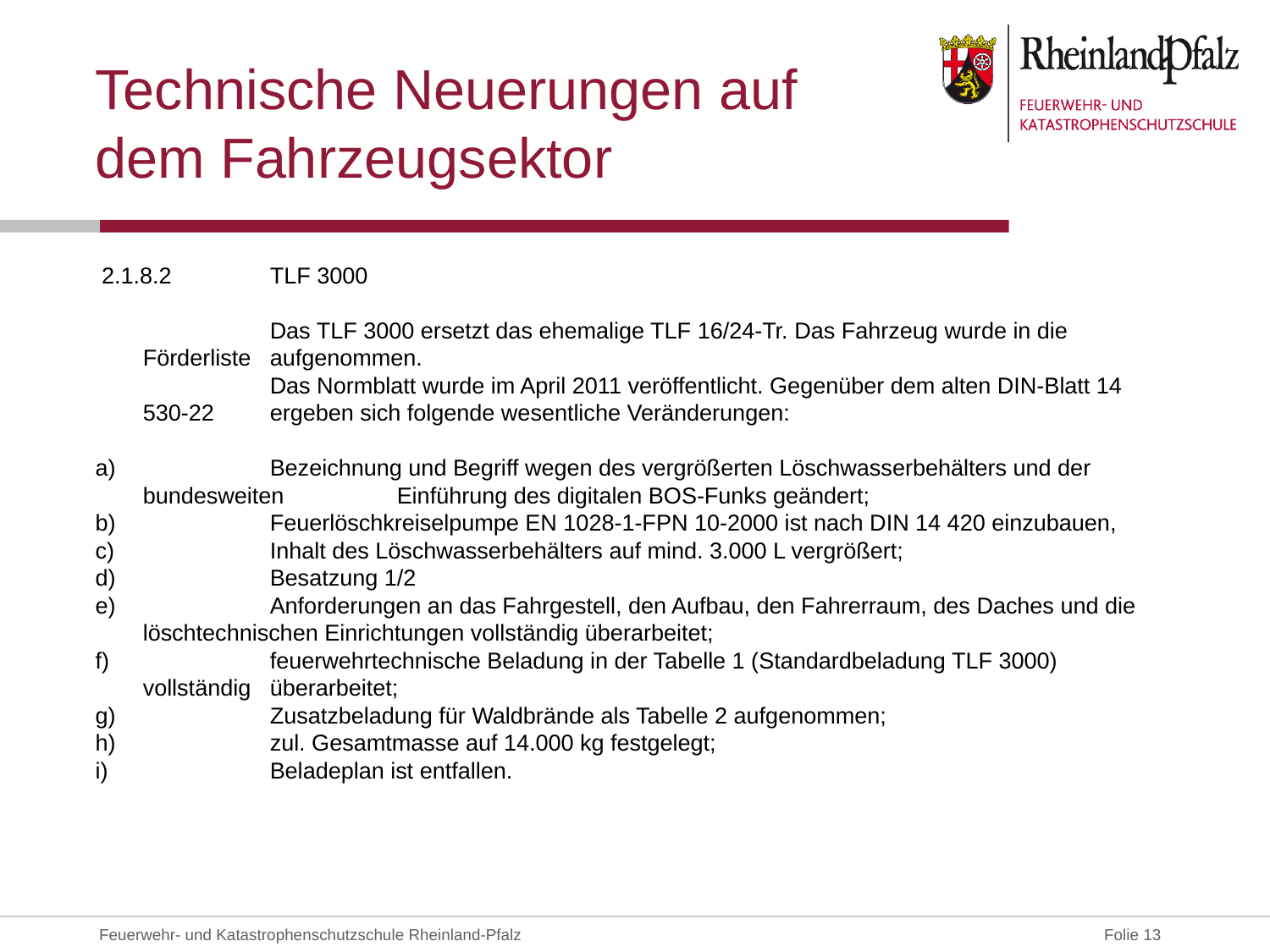

# Technische Neuerungen auf dem Fahrzeugsektor
 2.1.8.2 	TLF 3000

		Das TLF 3000 ersetzt das ehemalige TLF 16/24-Tr. Das Fahrzeug wurde in die Förderliste 	aufgenommen.
		Das Normblatt wurde im April 2011 veröffentlicht. Gegenüber dem alten DIN-Blatt 14 530-22 	ergeben sich folgende wesentliche Veränderungen:

a)		Bezeichnung und Begriff wegen des vergrößerten Löschwasserbehälters und der bundesweiten 	Einführung des digitalen BOS-Funks geändert;
b)		Feuerlöschkreiselpumpe EN 1028-1-FPN 10-2000 ist nach DIN 14 420 einzubauen,
c)		Inhalt des Löschwasserbehälters auf mind. 3.000 L vergrößert;
d)		Besatzung 1/2
e)		Anforderungen an das Fahrgestell, den Aufbau, den Fahrerraum, des Daches und die 	löschtechnischen Einrichtungen vollständig überarbeitet;
f)		feuerwehrtechnische Beladung in der Tabelle 1 (Standardbeladung TLF 3000) vollständig 	überarbeitet;
g)		Zusatzbeladung für Waldbrände als Tabelle 2 aufgenommen;
h)		zul. Gesamtmasse auf 14.000 kg festgelegt;
i)		Beladeplan ist entfallen.